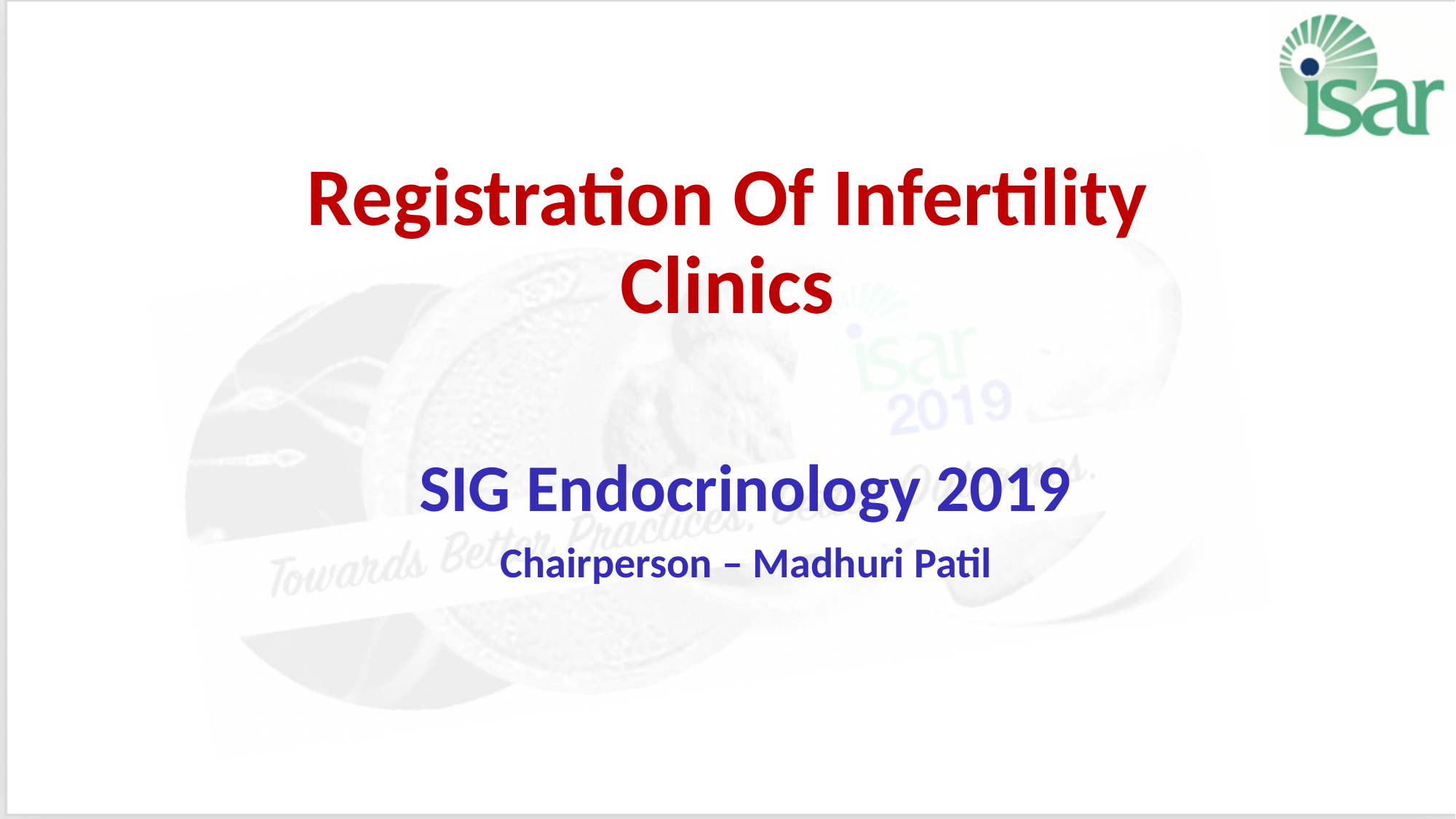

# Registration Of Infertility Clinics
SIG Endocrinology 2019
Chairperson – Madhuri Patil